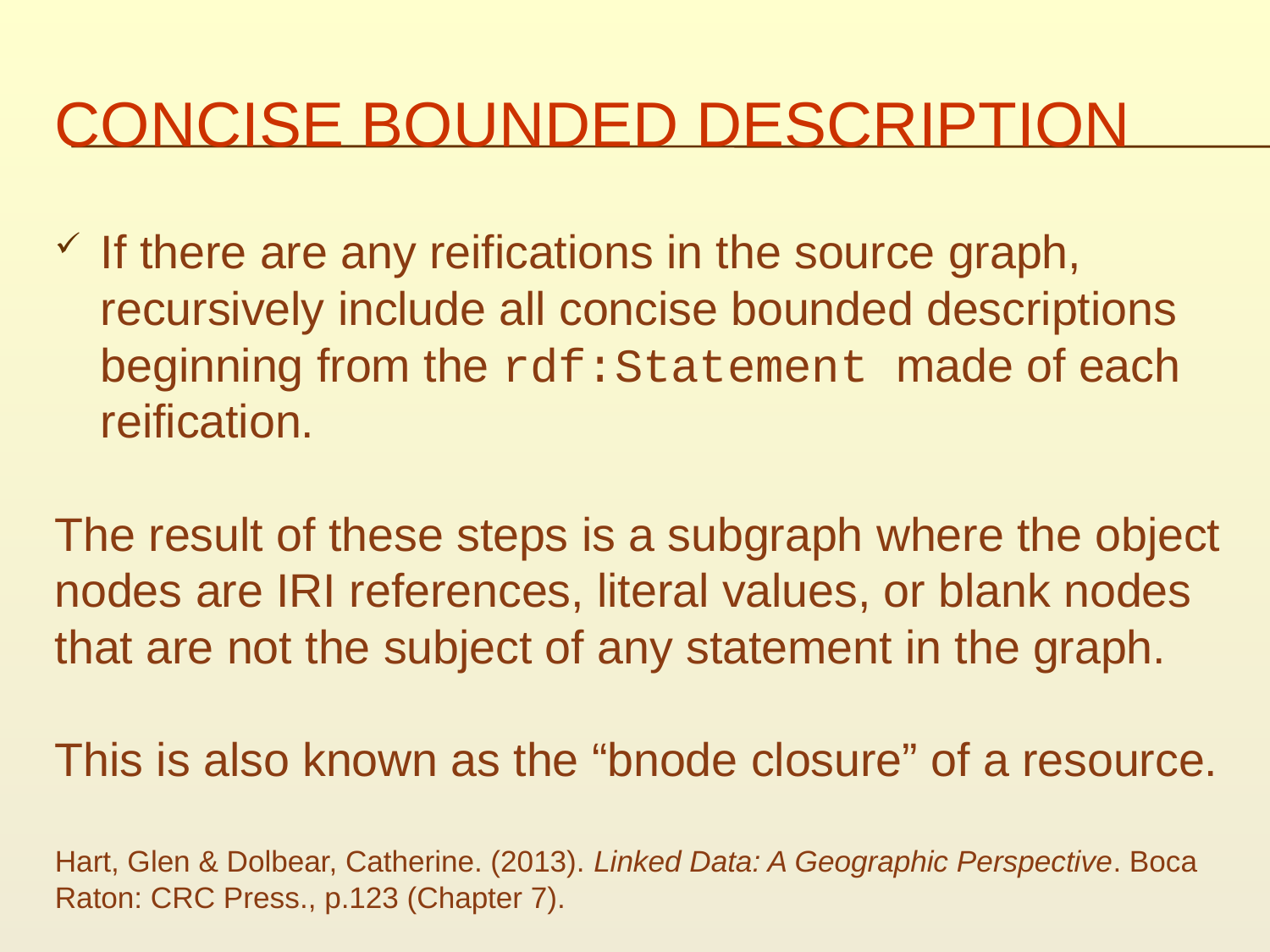

# Concise bounded description
If there are any reifications in the source graph, recursively include all concise bounded descriptions beginning from the rdf:Statement made of each reification.

The result of these steps is a subgraph where the object nodes are IRI references, literal values, or blank nodes that are not the subject of any statement in the graph.

This is also known as the “bnode closure” of a resource.

Hart, Glen & Dolbear, Catherine. (2013). Linked Data: A Geographic Perspective. Boca Raton: CRC Press., p.123 (Chapter 7).